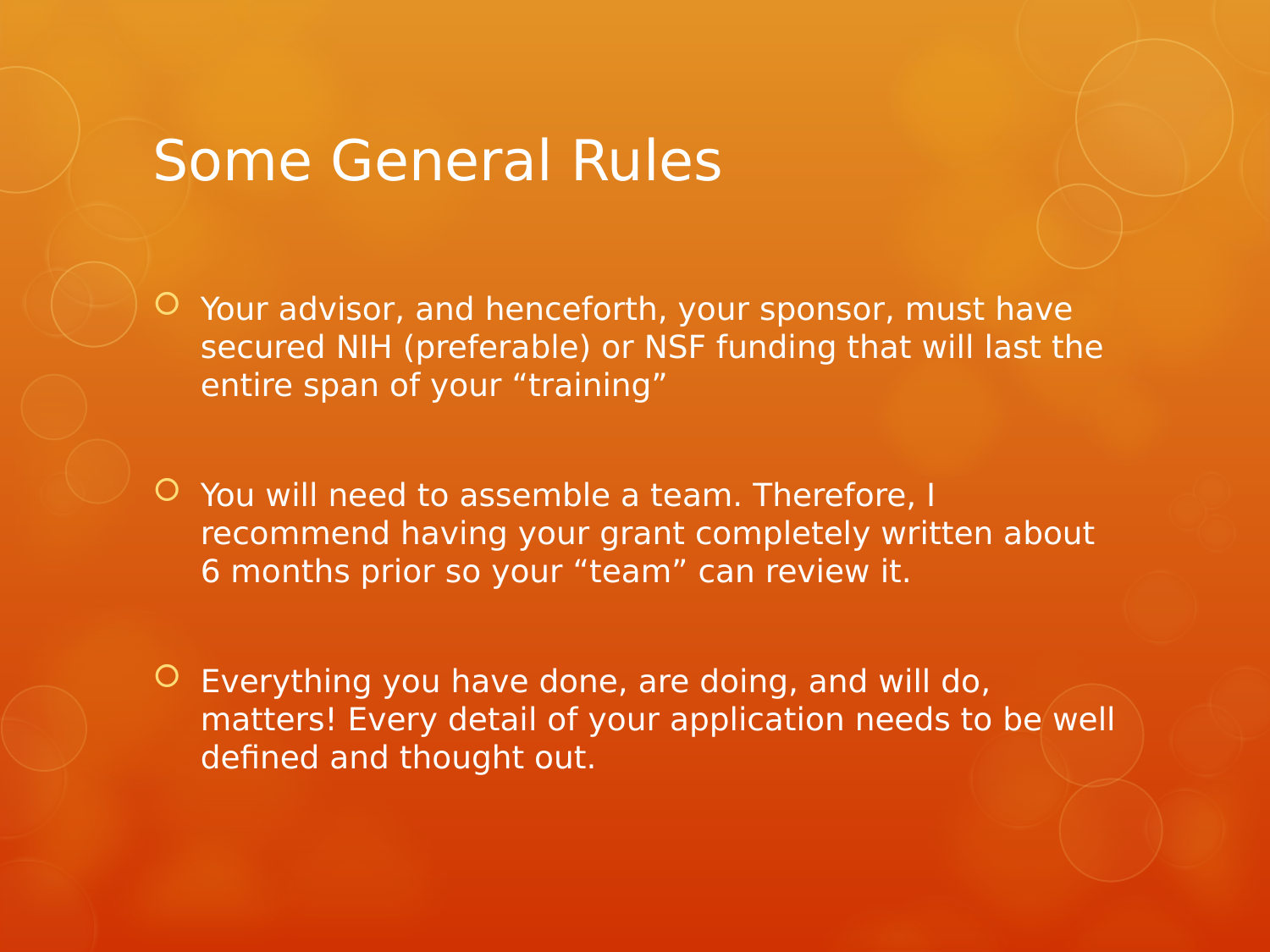

# Some General Rules
Your advisor, and henceforth, your sponsor, must have secured NIH (preferable) or NSF funding that will last the entire span of your “training”

You will need to assemble a team. Therefore, I recommend having your grant completely written about 6 months prior so your “team” can review it.

Everything you have done, are doing, and will do, matters! Every detail of your application needs to be well defined and thought out.